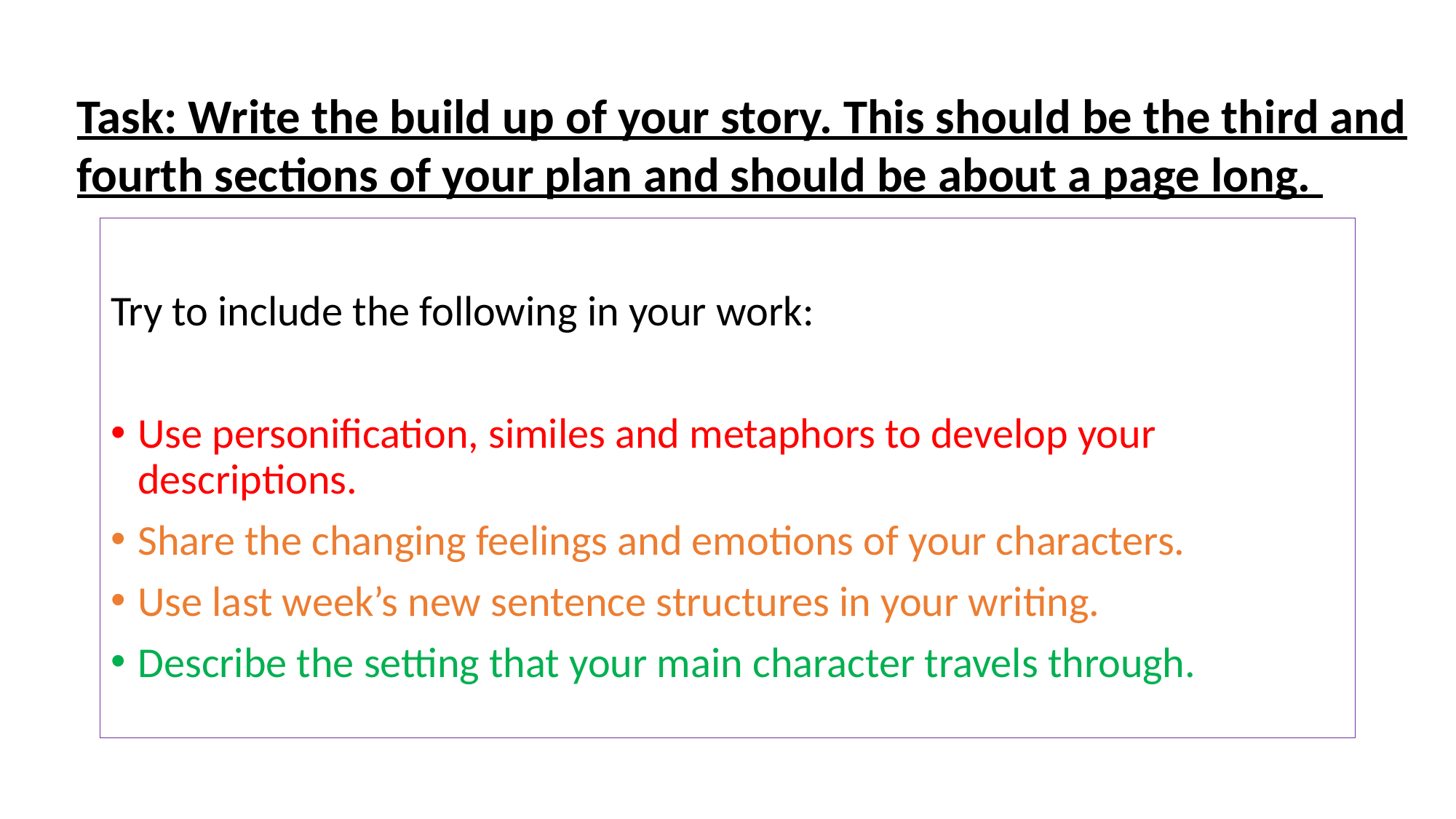

Task: Write the build up of your story. This should be the third and fourth sections of your plan and should be about a page long.

Try to include the following in your work:

Use personification, similes and metaphors to develop your descriptions.
Share the changing feelings and emotions of your characters.
Use last week’s new sentence structures in your writing.
Describe the setting that your main character travels through.